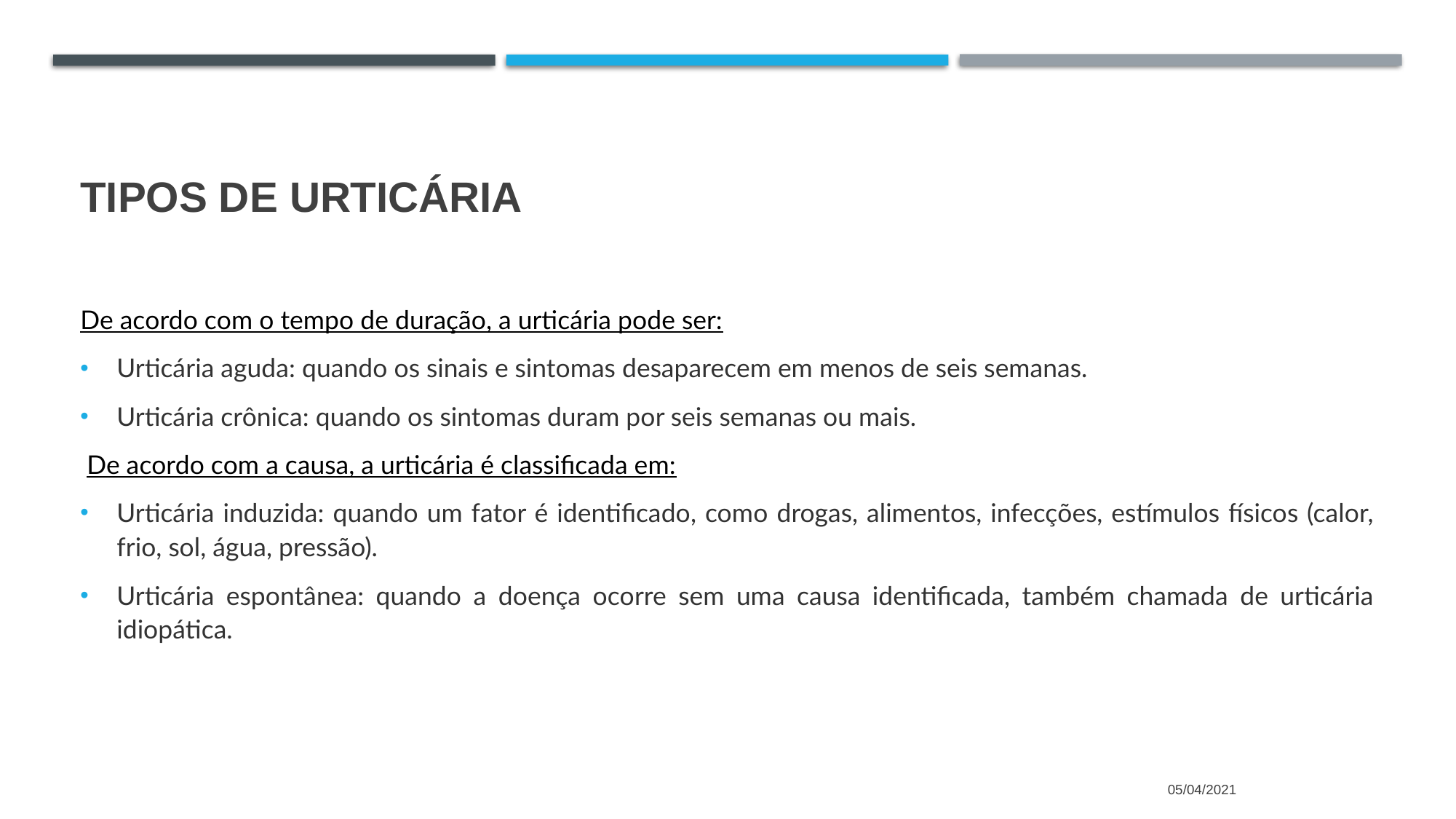

# Tipos de urticária
De acordo com o tempo de duração, a urticária pode ser:
Urticária aguda: quando os sinais e sintomas desaparecem em menos de seis semanas.
Urticária crônica: quando os sintomas duram por seis semanas ou mais.
 De acordo com a causa, a urticária é classificada em:
Urticária induzida: quando um fator é identificado, como drogas, alimentos, infecções, estímulos físicos (calor, frio, sol, água, pressão).
Urticária espontânea: quando a doença ocorre sem uma causa identificada, também chamada de urticária idiopática.

05/04/2021